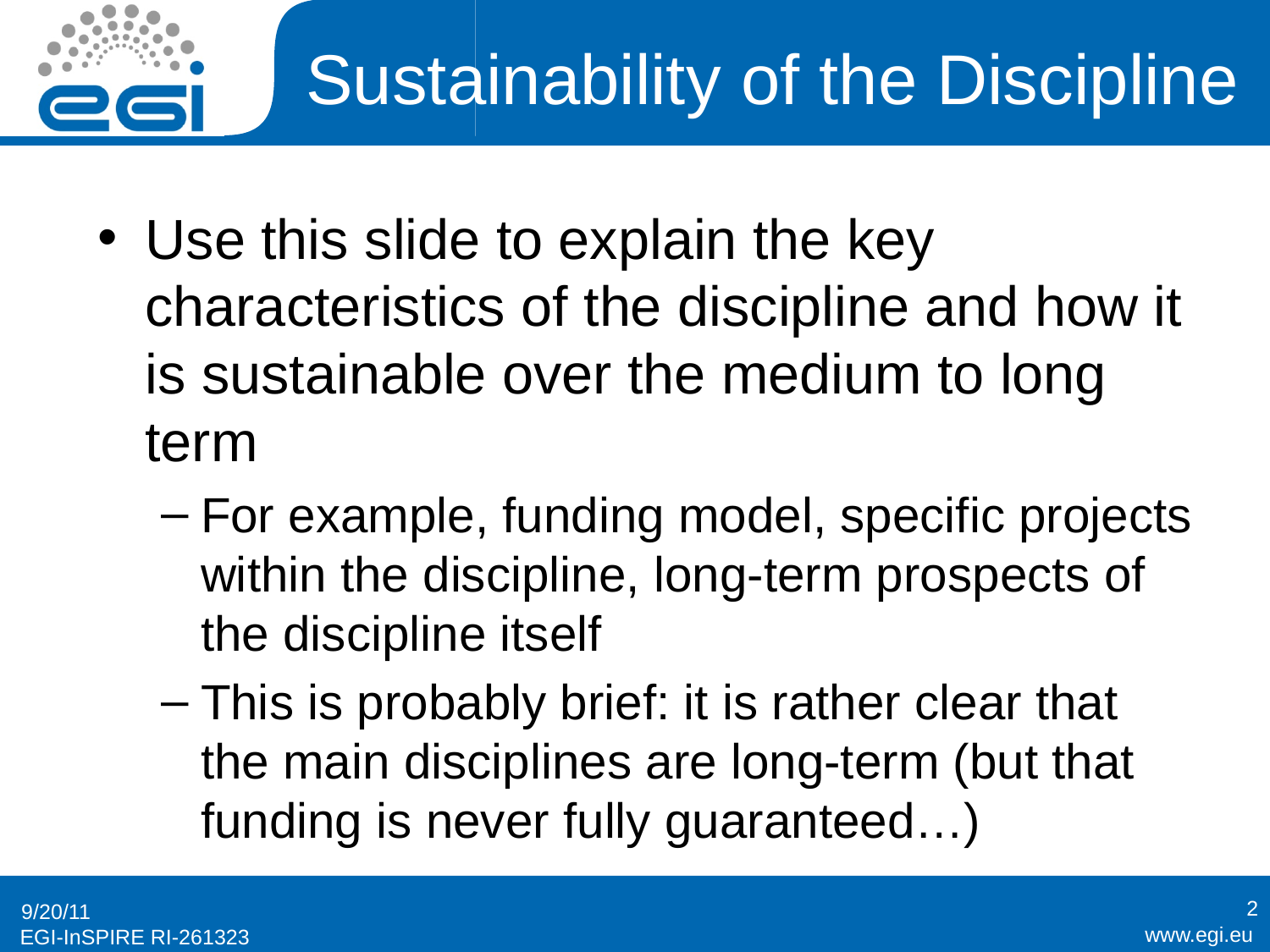

# Sustainability of the Discipline
Use this slide to explain the key characteristics of the discipline and how it is sustainable over the medium to long term
For example, funding model, specific projects within the discipline, long-term prospects of the discipline itself
This is probably brief: it is rather clear that the main disciplines are long-term (but that funding is never fully guaranteed…)

2
9/20/11